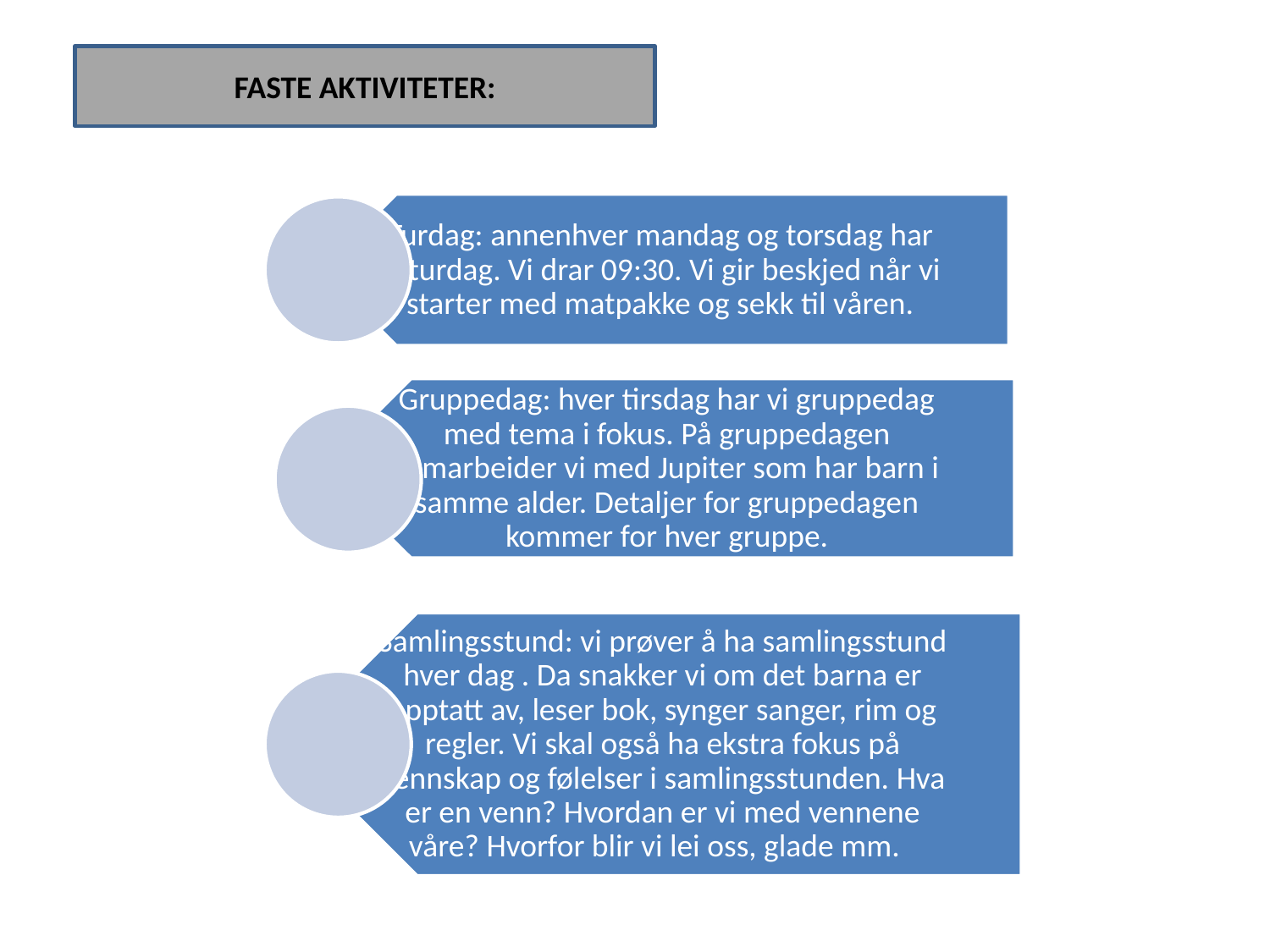

FASTE AKTIVITETER:
Turdag: annenhver mandag og torsdag har vi turdag. Vi drar 09:30. Vi gir beskjed når vi starter med matpakke og sekk til våren.
Gruppedag: hver tirsdag har vi gruppedag med tema i fokus. På gruppedagen samarbeider vi med Jupiter som har barn i samme alder. Detaljer for gruppedagen kommer for hver gruppe.
Samlingsstund: vi prøver å ha samlingsstund hver dag . Da snakker vi om det barna er opptatt av, leser bok, synger sanger, rim og regler. Vi skal også ha ekstra fokus på vennskap og følelser i samlingsstunden. Hva er en venn? Hvordan er vi med vennene våre? Hvorfor blir vi lei oss, glade mm.